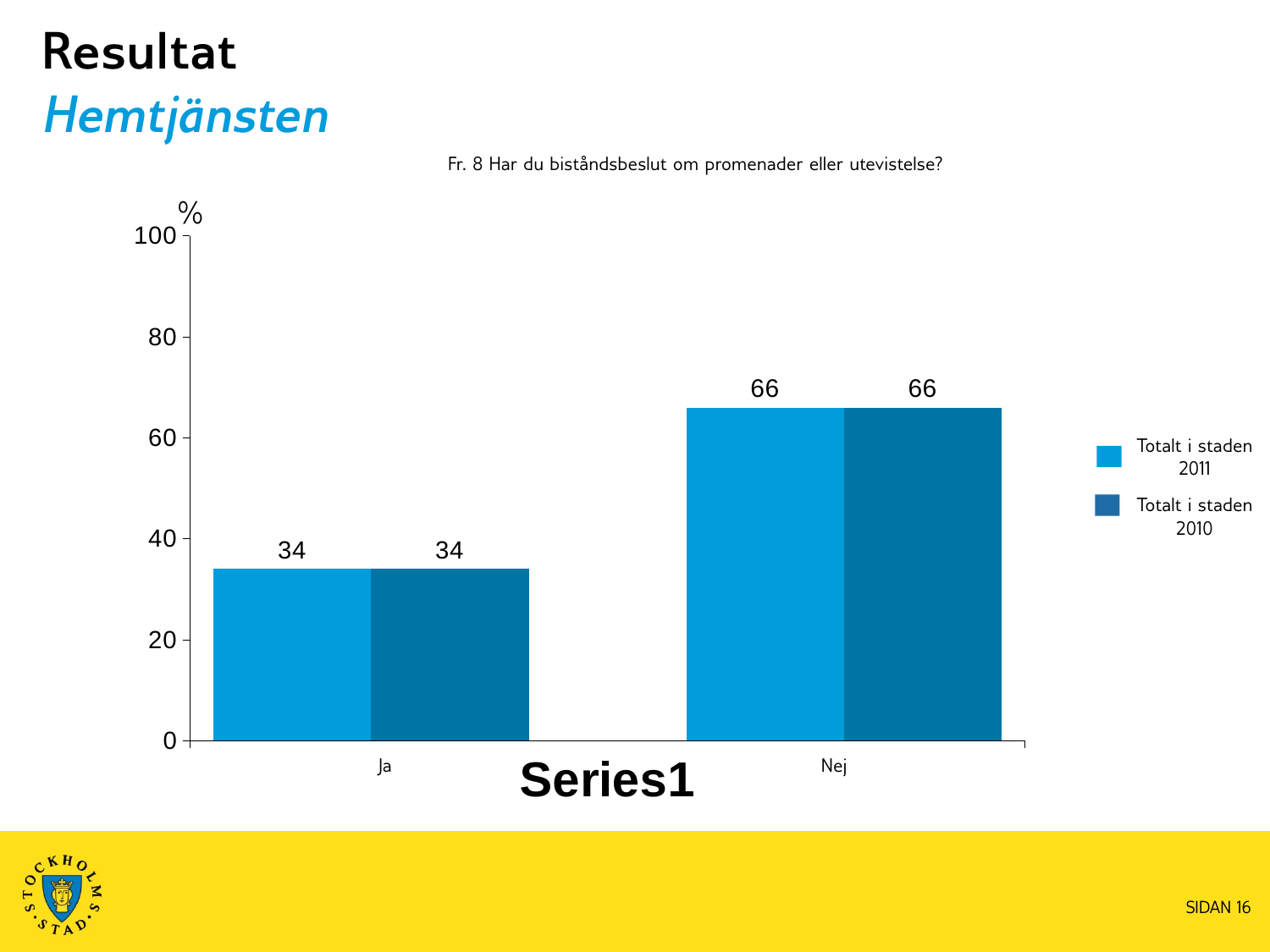

Resultat
Hemtjänsten
Fr. 8 Har du biståndsbeslut om promenader eller utevistelse?
%

### Chart

| Category | Totalt |  |  | Totalt |  |
|---|---|---|---|---|---|
|  | 34.0 | 34.0 | None | 66.0 | 66.0 |
Totalt i staden 2011

Totalt i staden
2010

Ja
Nej
SIDAN 16